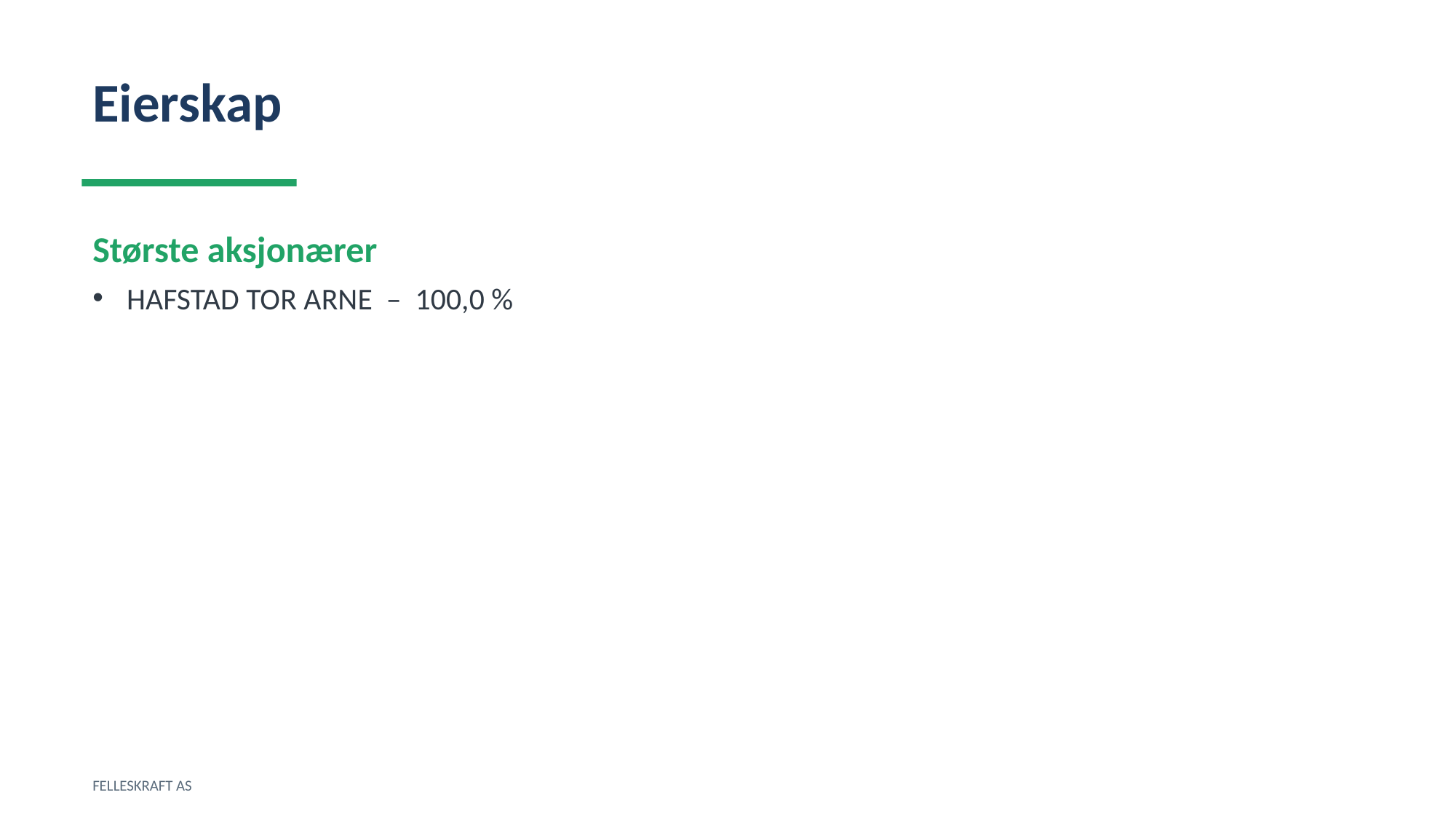

Eierskap

Største aksjonærer
HAFSTAD TOR ARNE  –  100,0 %
FELLESKRAFT AS